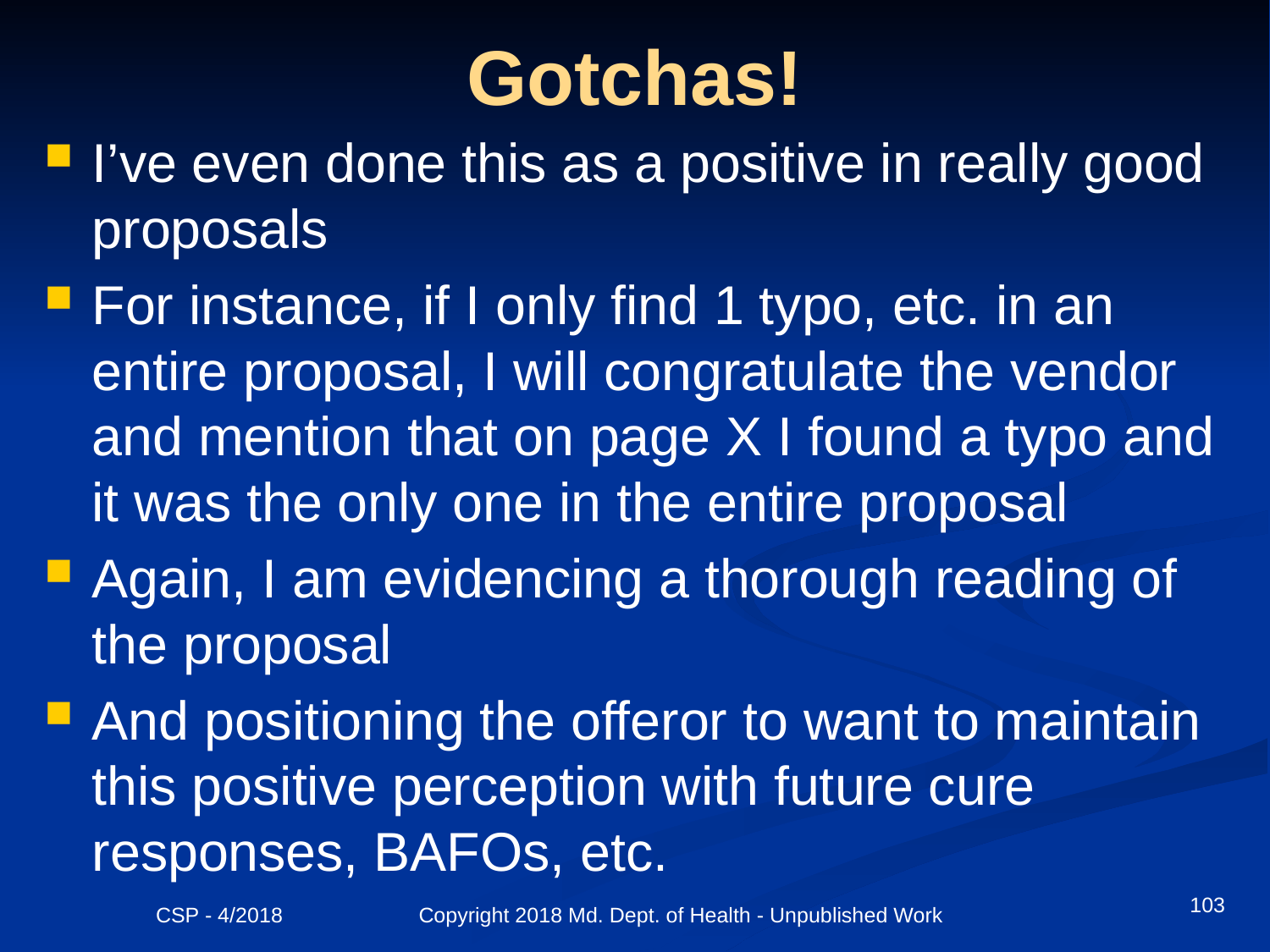

# Gotchas!
I’ve even done this as a positive in really good proposals
For instance, if I only find 1 typo, etc. in an entire proposal, I will congratulate the vendor and mention that on page X I found a typo and it was the only one in the entire proposal
Again, I am evidencing a thorough reading of the proposal
And positioning the offeror to want to maintain this positive perception with future cure responses, BAFOs, etc.
103
CSP - 4/2018                       Copyright 2018 Md. Dept. of Health - Unpublished Work